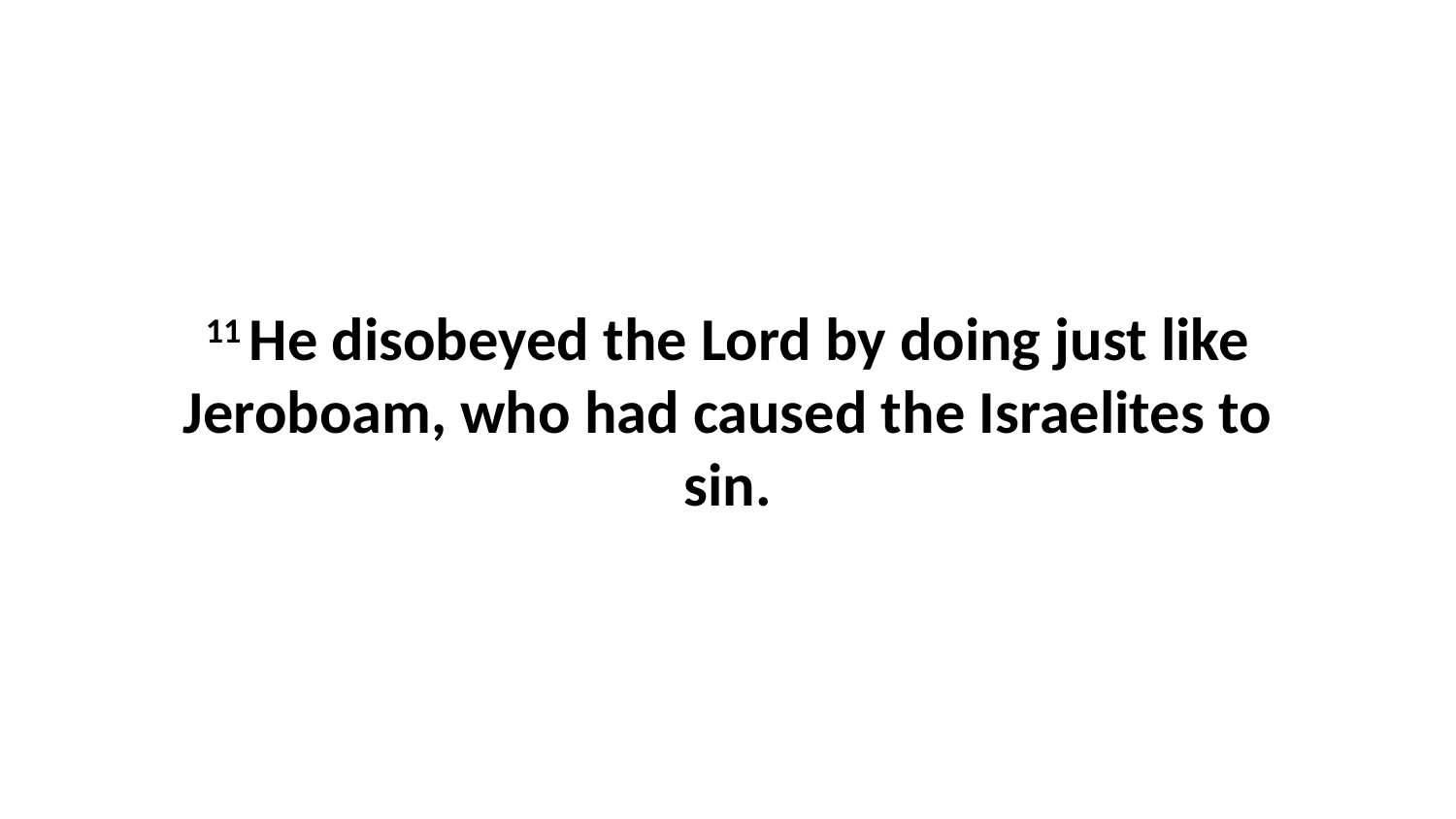

11 He disobeyed the Lord by doing just like Jeroboam, who had caused the Israelites to sin.